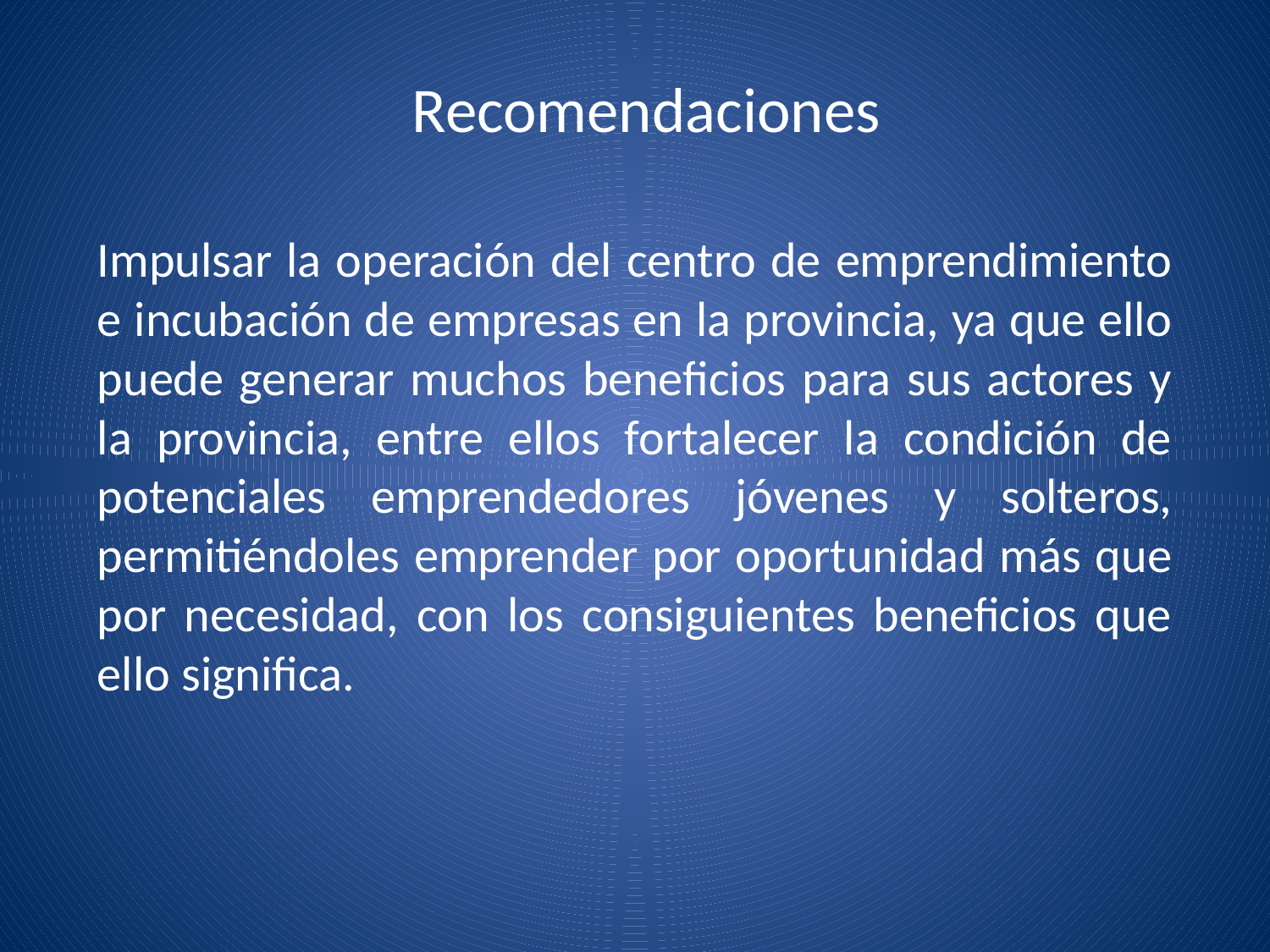

# Recomendaciones

Impulsar la operación del centro de emprendimiento e incubación de empresas en la provincia, ya que ello puede generar muchos beneficios para sus actores y la provincia, entre ellos fortalecer la condición de potenciales emprendedores jóvenes y solteros, permitiéndoles emprender por oportunidad más que por necesidad, con los consiguientes beneficios que ello significa.